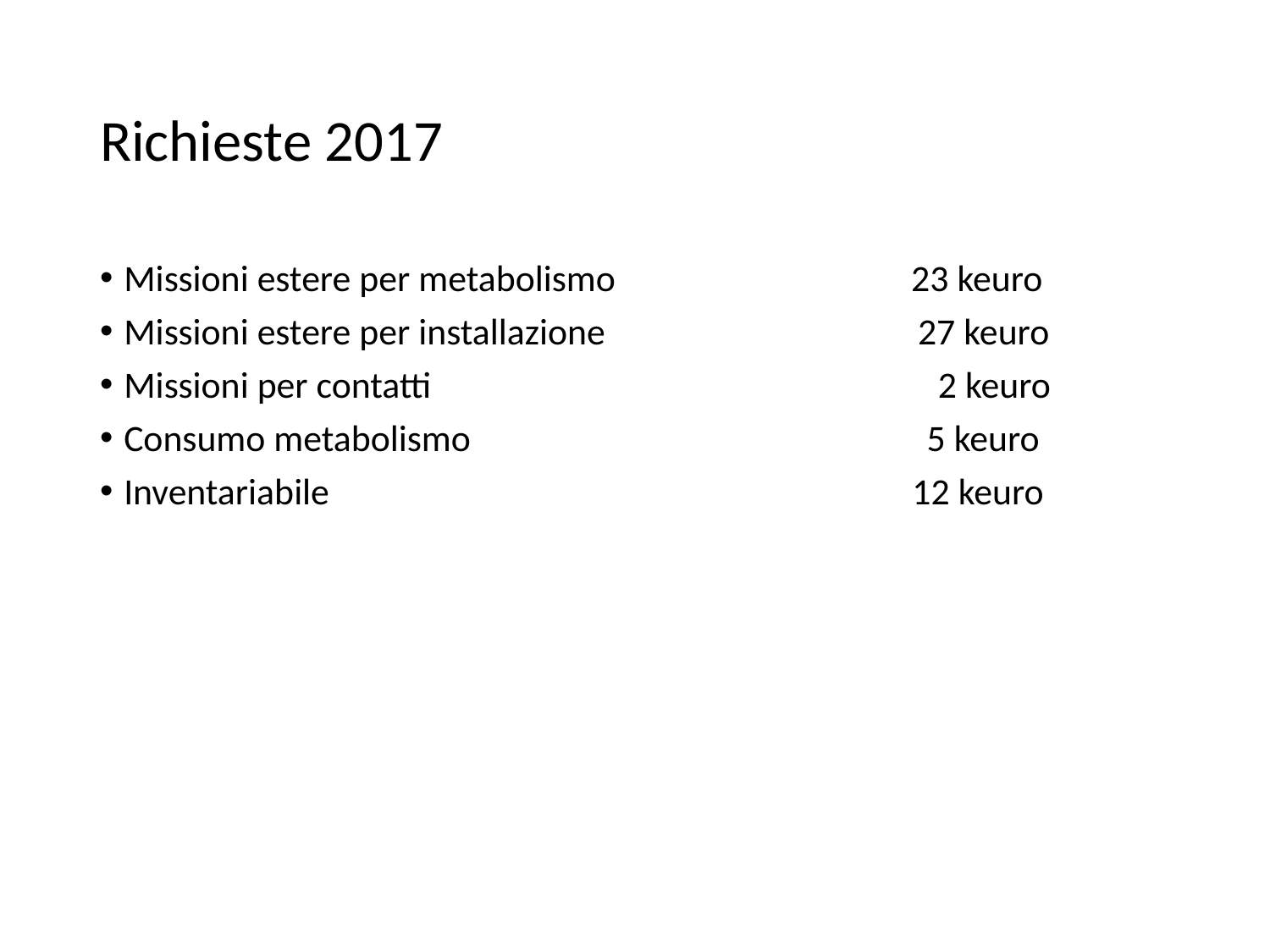

# Richieste 2017
Missioni estere per metabolismo                                   23 keuro
Missioni estere per installazione                                     27 keuro
Missioni per contatti                                                            2 keuro
Consumo metabolismo                                                      5 keuro
Inventariabile                                                                     12 keuro